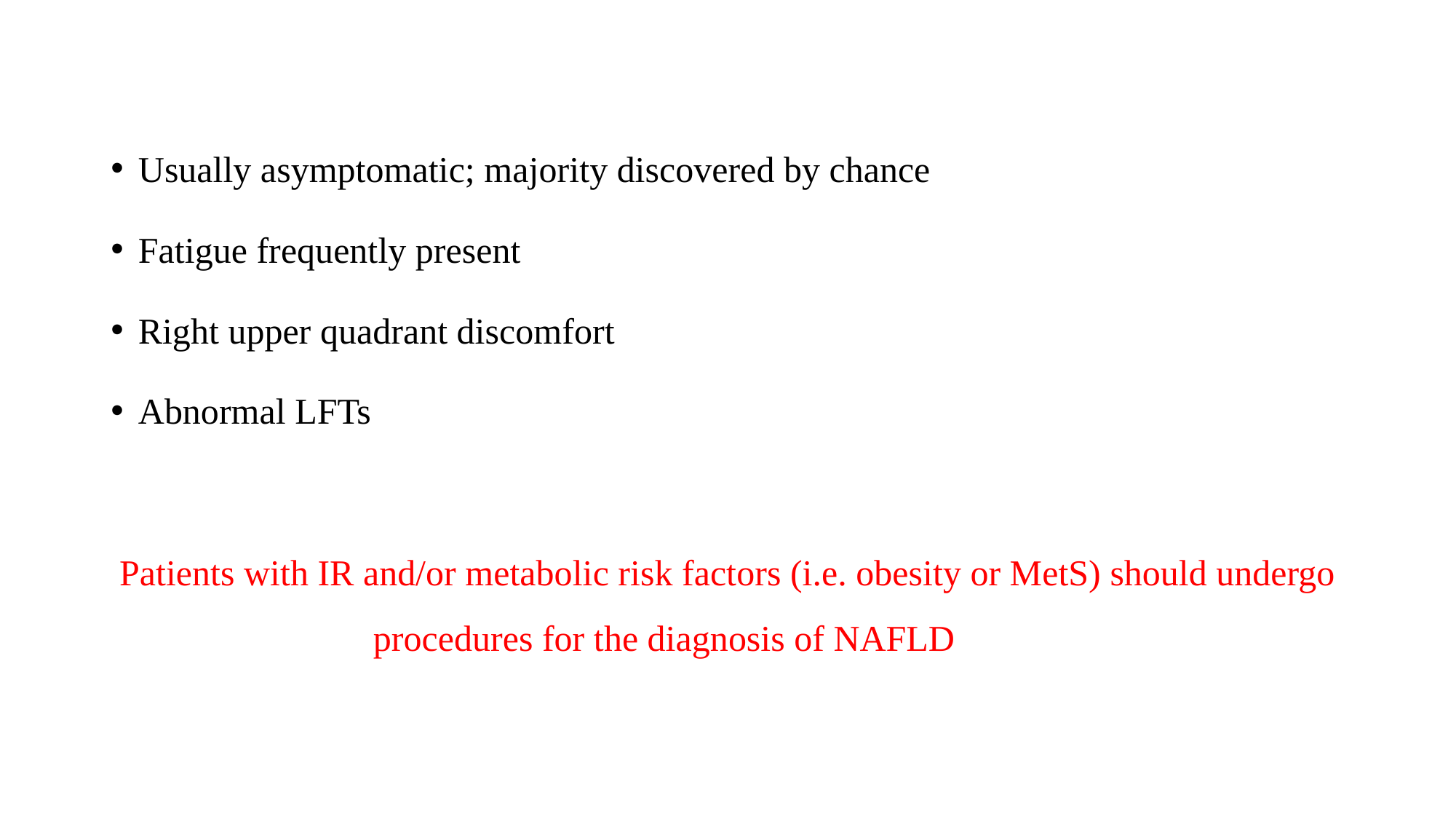

Usually asymptomatic; majority discovered by chance
Fatigue frequently present
Right upper quadrant discomfort
Abnormal LFTs

Patients with IR and/or metabolic risk factors (i.e. obesity or MetS) should undergo procedures for the diagnosis of NAFLD